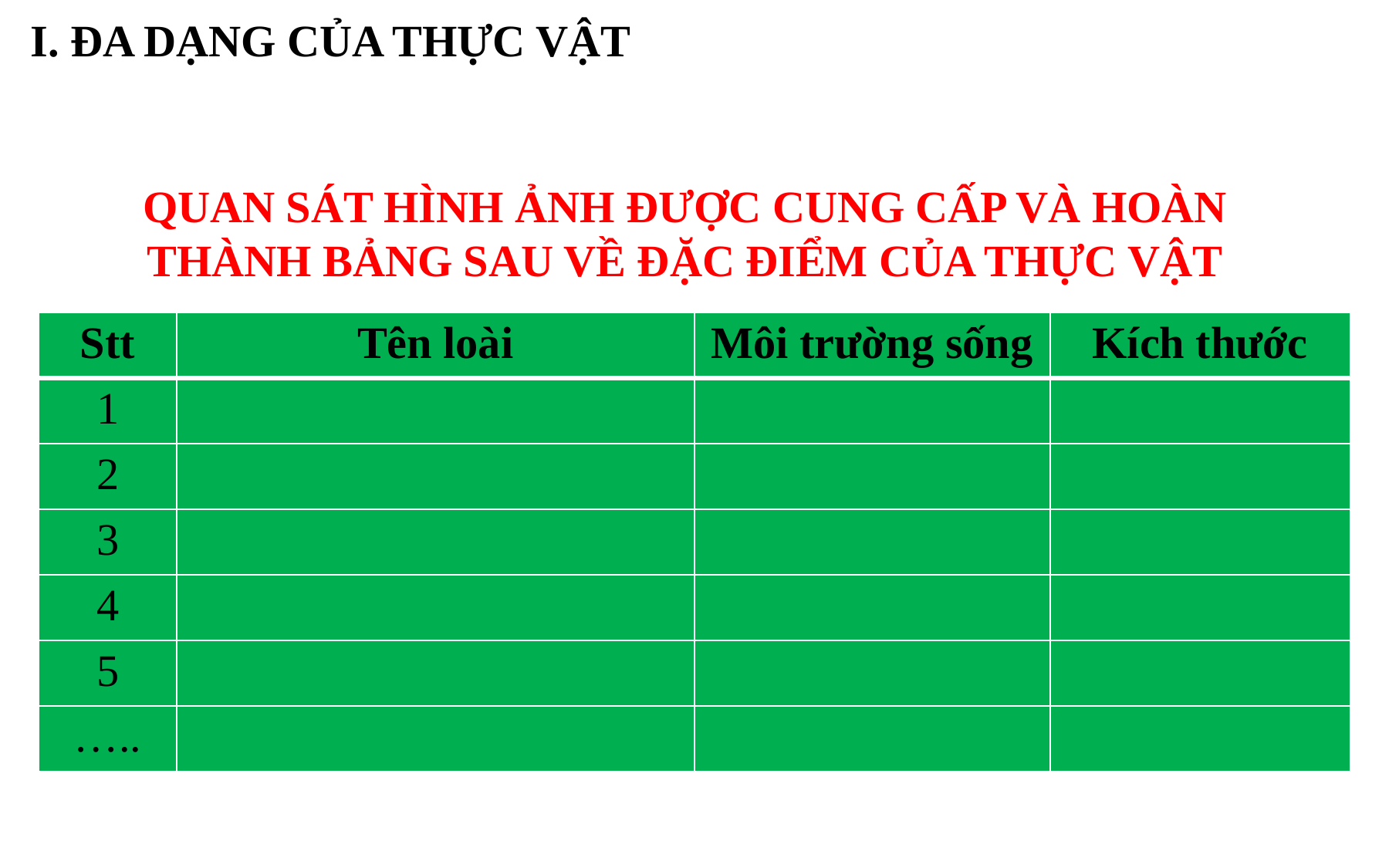

I. ĐA DẠNG CỦA THỰC VẬT
QUAN SÁT HÌNH ẢNH ĐƯỢC CUNG CẤP VÀ HOÀN THÀNH BẢNG SAU VỀ ĐẶC ĐIỂM CỦA THỰC VẬT
| Stt | Tên loài | Môi trường sống | Kích thước |
| --- | --- | --- | --- |
| 1 |  |  |  |
| 2 |  |  |  |
| 3 |  |  |  |
| 4 |  |  |  |
| 5 |  |  |  |
| ….. |  |  |  |